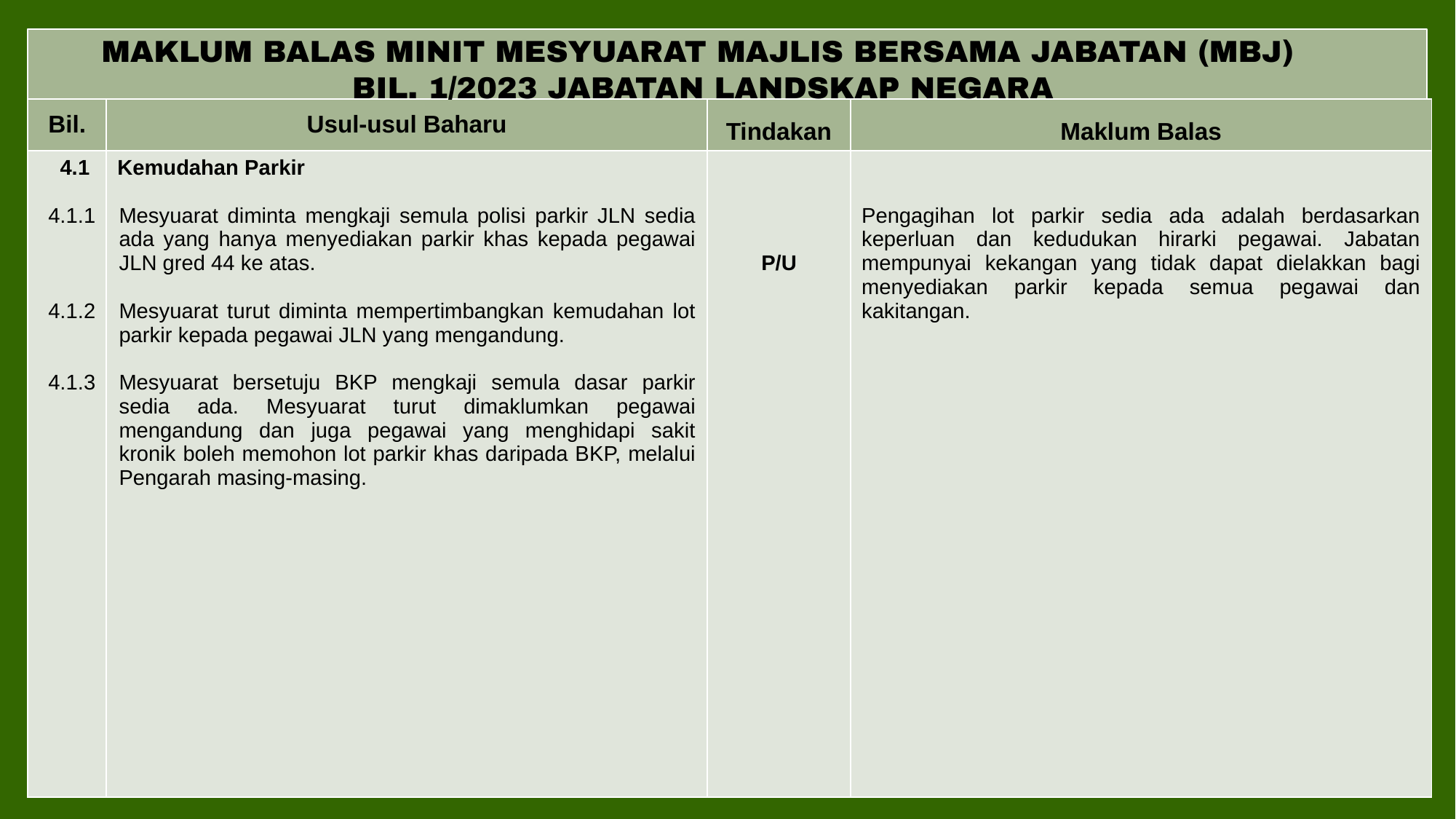

MAKLUM BALAS MINIT MESYUARAT MAJLIS BERSAMA JABATAN (MBJ)
BIL. 1/2023 JABATAN LANDSKAP NEGARA
| Bil. | Usul-usul Baharu | Tindakan | Maklum Balas |
| --- | --- | --- | --- |
| 4.1 4.1.1 4.1.2 4.1.3 | Kemudahan Parkir Mesyuarat diminta mengkaji semula polisi parkir JLN sedia ada yang hanya menyediakan parkir khas kepada pegawai JLN gred 44 ke atas. Mesyuarat turut diminta mempertimbangkan kemudahan lot parkir kepada pegawai JLN yang mengandung. Mesyuarat bersetuju BKP mengkaji semula dasar parkir sedia ada. Mesyuarat turut dimaklumkan pegawai mengandung dan juga pegawai yang menghidapi sakit kronik boleh memohon lot parkir khas daripada BKP, melalui Pengarah masing-masing. | P/U | Pengagihan lot parkir sedia ada adalah berdasarkan keperluan dan kedudukan hirarki pegawai. Jabatan mempunyai kekangan yang tidak dapat dielakkan bagi menyediakan parkir kepada semua pegawai dan kakitangan. |